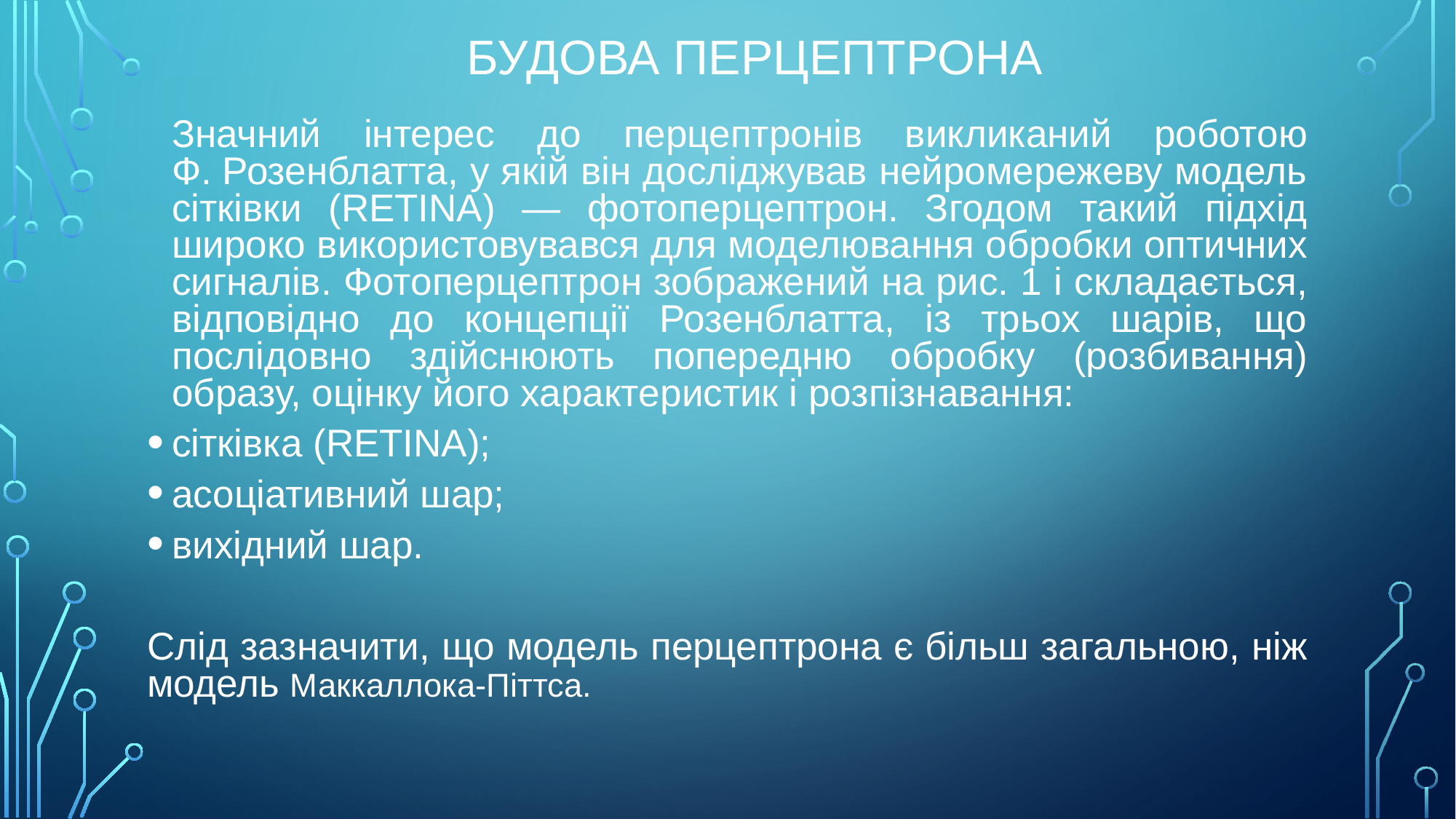

# Будова перцептрона
		Значний інтерес до перцептронів викликаний роботою Ф. Розенблатта, у якій він досліджував нейромережеву модель сіт­ківки (RETINA) — фотоперцептрон. Згодом такий підхід широко використо­ву­вався для моделювання обробки оптичних сигналів. Фотоперцептрон зображе­ний на рис. 1 і складається, відповідно до концепції Розенблатта, із трьох шарів, що послідовно здійсню­ють попередню обробку (розбивання) образу, оцінку його характе­ристик і розпізнавання:
сітківка (RETINA);
асоціативний шар;
вихідний шар.

Слід зазначити, що модель перцептрона є більш загальною, ніж модель Маккаллока-Піттса.